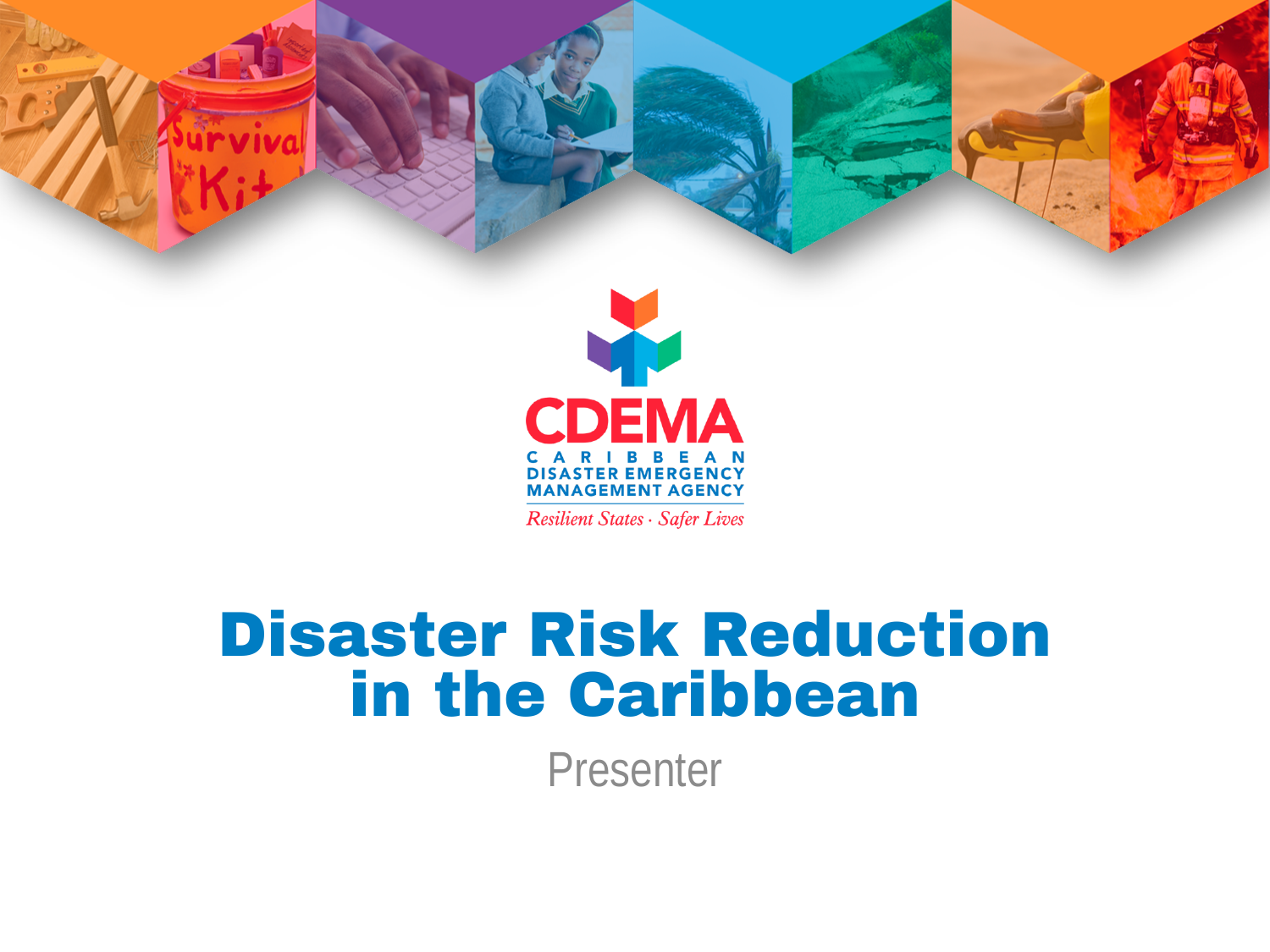

# Disaster Risk Reduction in the Caribbean
Presenter